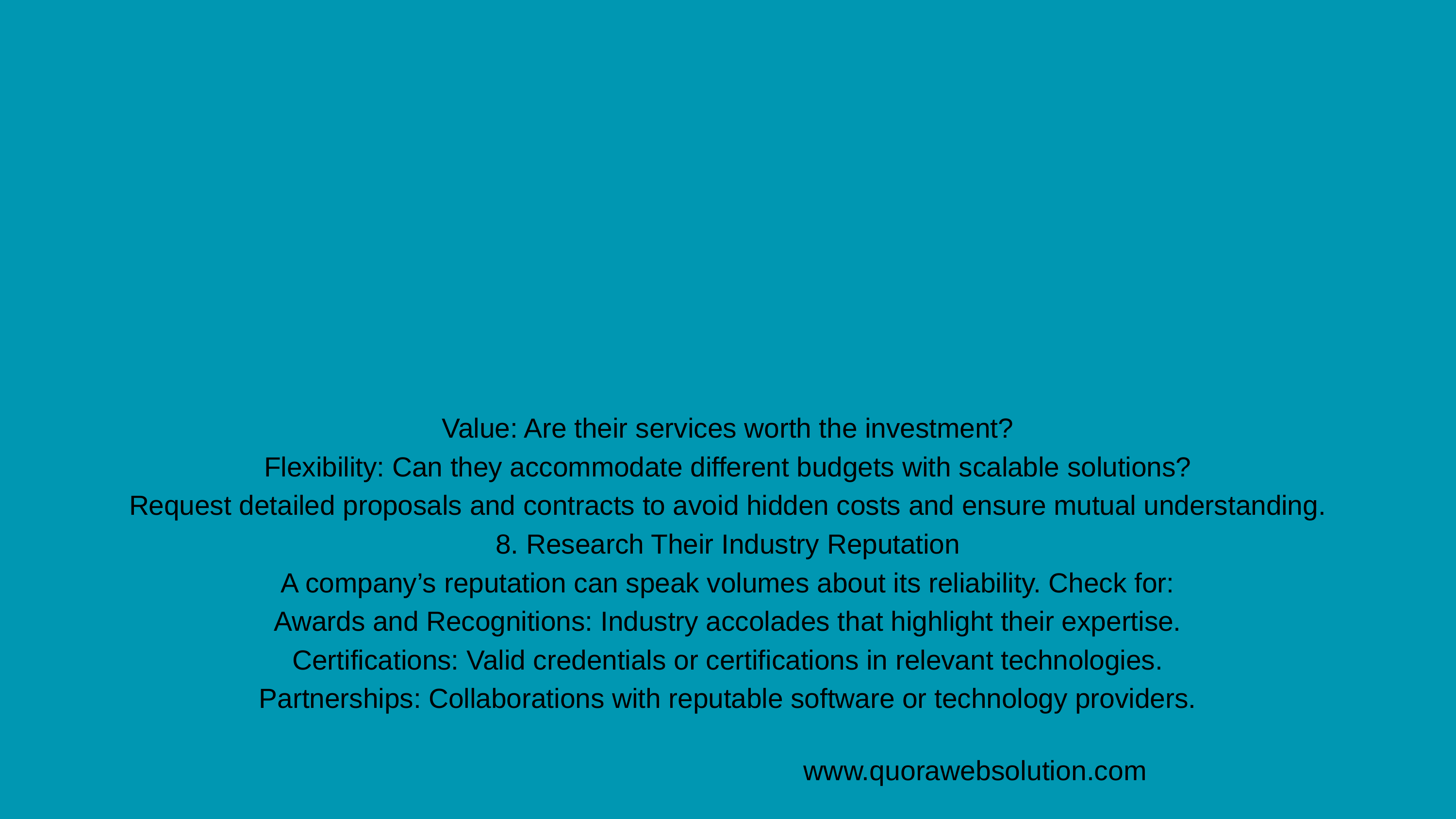

Value: Are their services worth the investment?
Flexibility: Can they accommodate different budgets with scalable solutions?
Request detailed proposals and contracts to avoid hidden costs and ensure mutual understanding.
8. Research Their Industry Reputation
A company’s reputation can speak volumes about its reliability. Check for:
Awards and Recognitions: Industry accolades that highlight their expertise.
Certifications: Valid credentials or certifications in relevant technologies.
Partnerships: Collaborations with reputable software or technology providers.
www.quorawebsolution.com